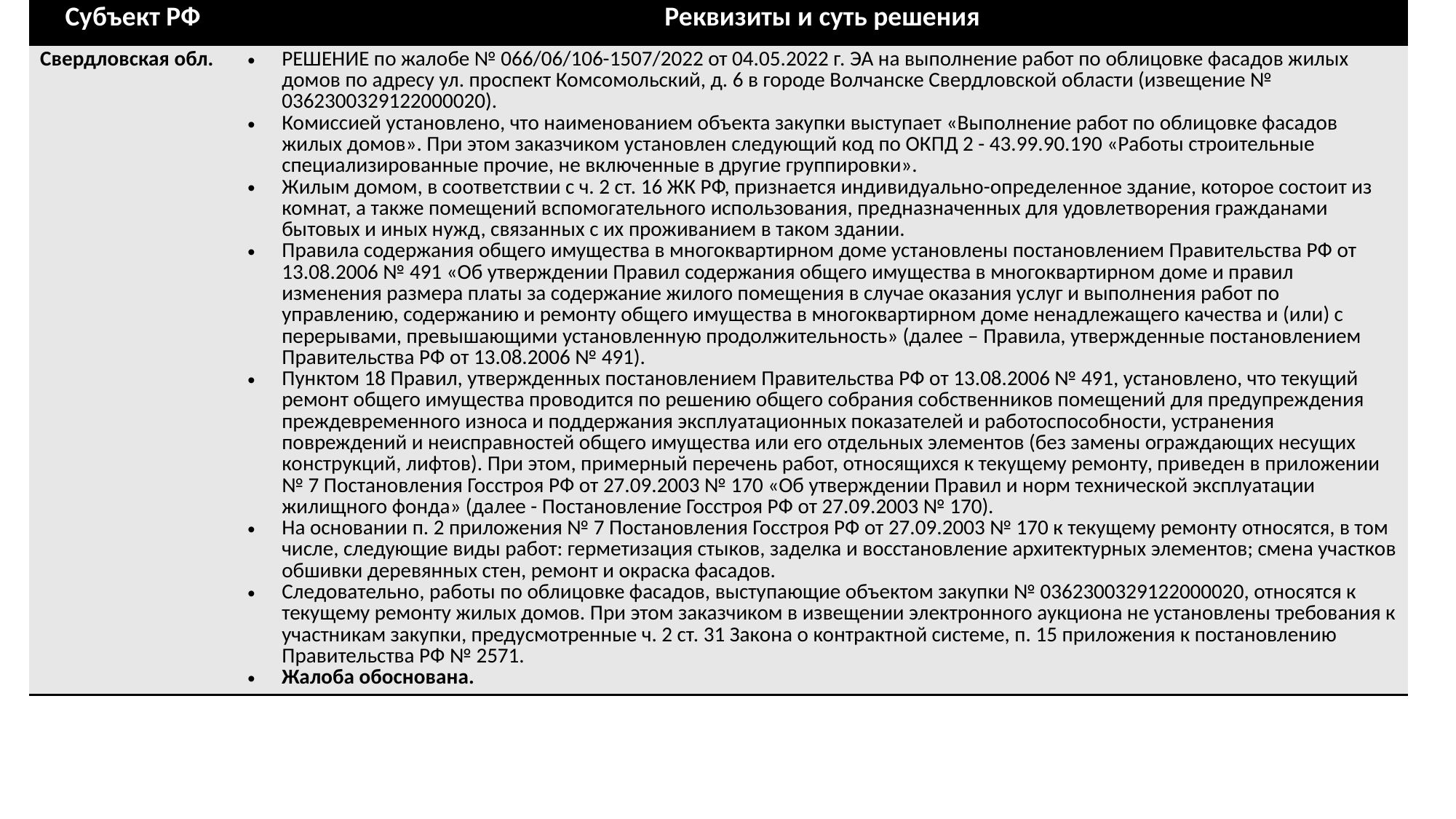

| Субъект РФ | Реквизиты и суть решения |
| --- | --- |
| Свердловская обл. | РЕШЕНИЕ по жалобе № 066/06/106-1507/2022 от 04.05.2022 г. ЭА на выполнение работ по облицовке фасадов жилых домов по адресу ул. проспект Комсомольский, д. 6 в городе Волчанске Свердловской области (извещение № 0362300329122000020). Комиссией установлено, что наименованием объекта закупки выступает «Выполнение работ по облицовке фасадов жилых домов». При этом заказчиком установлен следующий код по ОКПД 2 - 43.99.90.190 «Работы строительные специализированные прочие, не включенные в другие группировки». Жилым домом, в соответствии с ч. 2 ст. 16 ЖК РФ, признается индивидуально-определенное здание, которое состоит из комнат, а также помещений вспомогательного использования, предназначенных для удовлетворения гражданами бытовых и иных нужд, связанных с их проживанием в таком здании. Правила содержания общего имущества в многоквартирном доме установлены постановлением Правительства РФ от 13.08.2006 № 491 «Об утверждении Правил содержания общего имущества в многоквартирном доме и правил изменения размера платы за содержание жилого помещения в случае оказания услуг и выполнения работ по управлению, содержанию и ремонту общего имущества в многоквартирном доме ненадлежащего качества и (или) с перерывами, превышающими установленную продолжительность» (далее – Правила, утвержденные постановлением Правительства РФ от 13.08.2006 № 491). Пунктом 18 Правил, утвержденных постановлением Правительства РФ от 13.08.2006 № 491, установлено, что текущий ремонт общего имущества проводится по решению общего собрания собственников помещений для предупреждения преждевременного износа и поддержания эксплуатационных показателей и работоспособности, устранения повреждений и неисправностей общего имущества или его отдельных элементов (без замены ограждающих несущих конструкций, лифтов). При этом, примерный перечень работ, относящихся к текущему ремонту, приведен в приложении № 7 Постановления Госстроя РФ от 27.09.2003 № 170 «Об утверждении Правил и норм технической эксплуатации жилищного фонда» (далее - Постановление Госстроя РФ от 27.09.2003 № 170). На основании п. 2 приложения № 7 Постановления Госстроя РФ от 27.09.2003 № 170 к текущему ремонту относятся, в том числе, следующие виды работ: герметизация стыков, заделка и восстановление архитектурных элементов; смена участков обшивки деревянных стен, ремонт и окраска фасадов. Следовательно, работы по облицовке фасадов, выступающие объектом закупки № 0362300329122000020, относятся к текущему ремонту жилых домов. При этом заказчиком в извещении электронного аукциона не установлены требования к участникам закупки, предусмотренные ч. 2 ст. 31 Закона о контрактной системе, п. 15 приложения к постановлению Правительства РФ № 2571. Жалоба обоснована. |